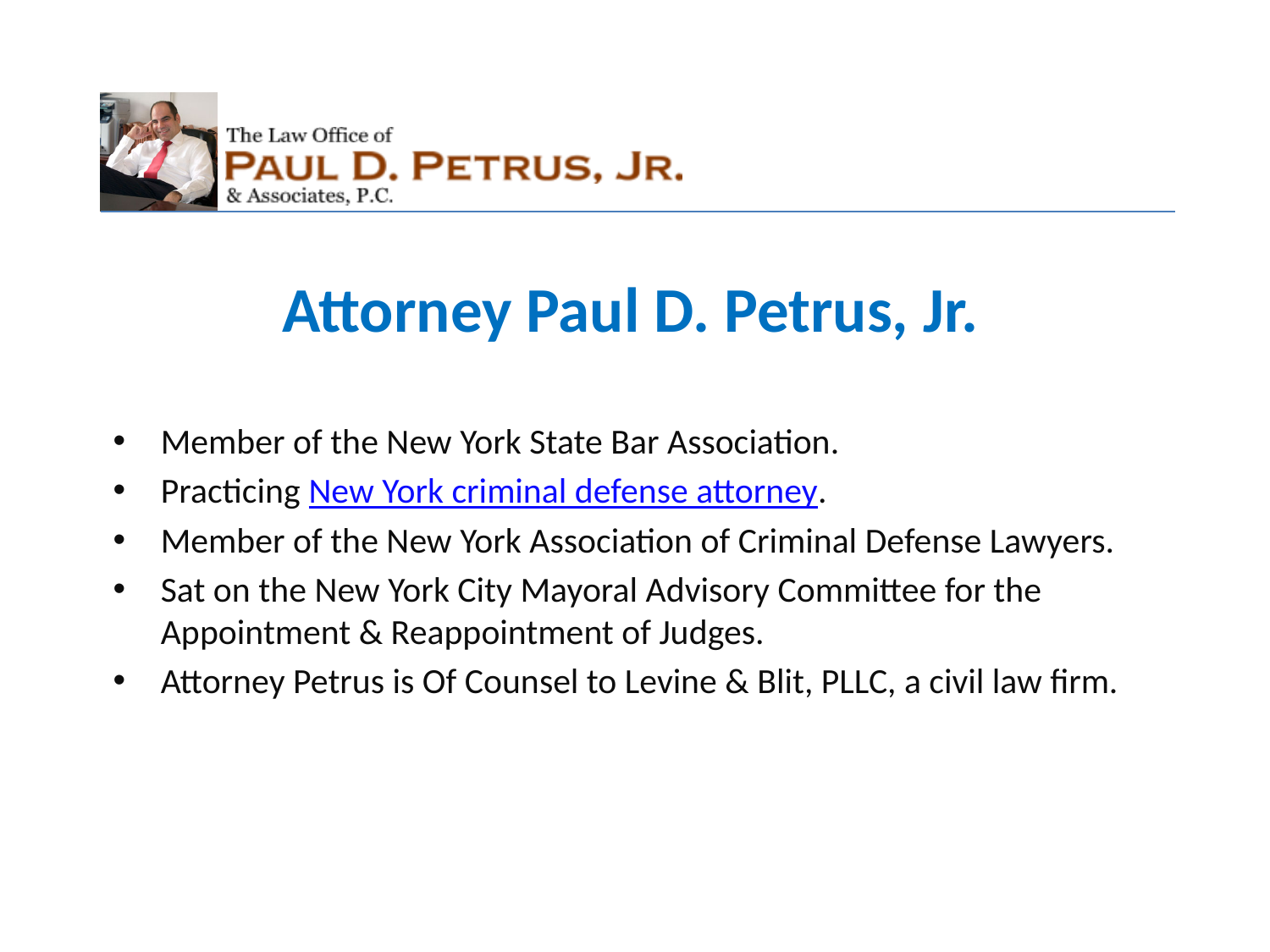

Attorney Paul D. Petrus, Jr.
Member of the New York State Bar Association.
Practicing New York criminal defense attorney.
Member of the New York Association of Criminal Defense Lawyers.
Sat on the New York City Mayoral Advisory Committee for the Appointment & Reappointment of Judges.
Attorney Petrus is Of Counsel to Levine & Blit, PLLC, a civil law firm.